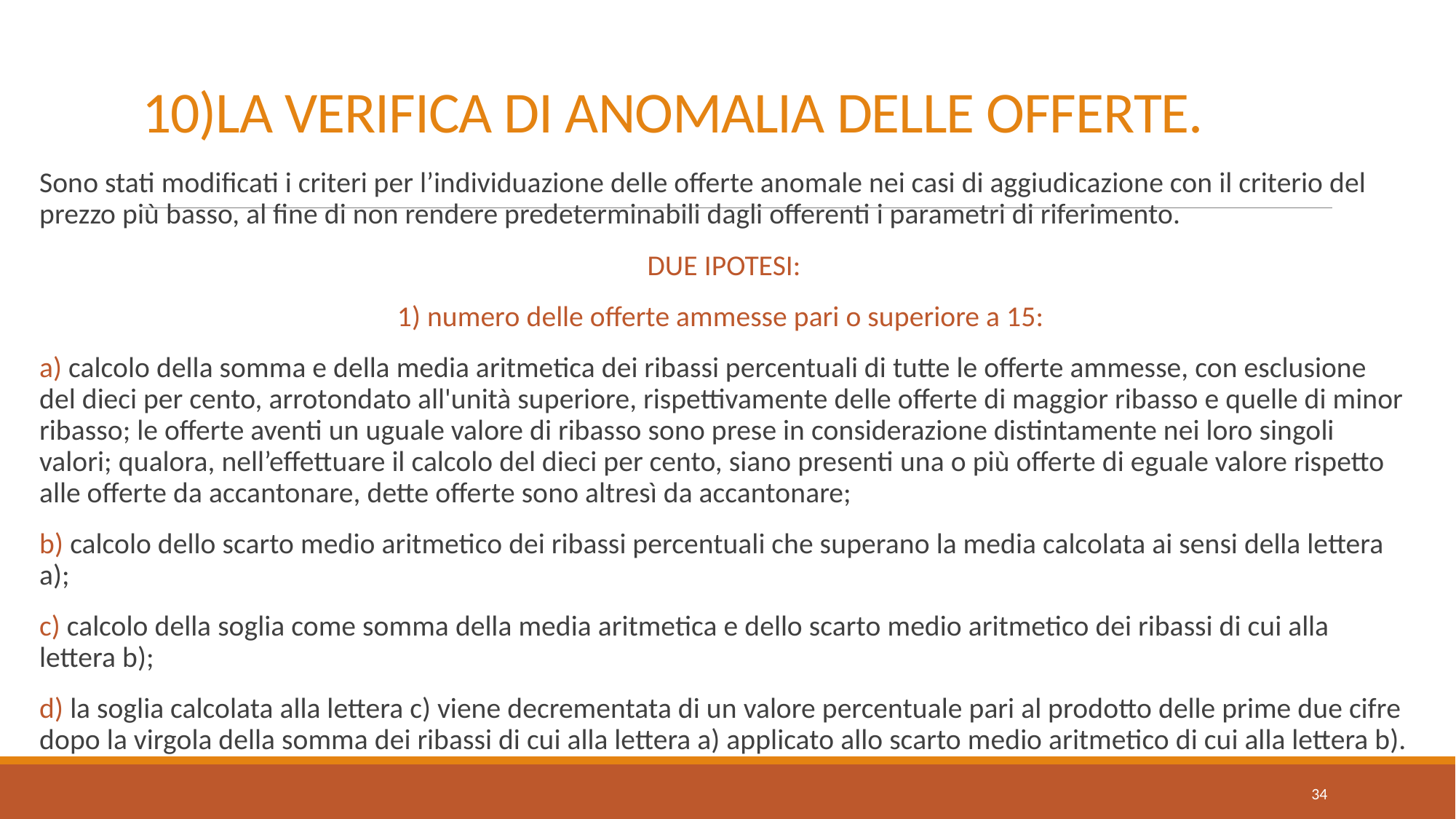

# 10)LA VERIFICA DI ANOMALIA DELLE OFFERTE.
Sono stati modificati i criteri per l’individuazione delle offerte anomale nei casi di aggiudicazione con il criterio del prezzo più basso, al fine di non rendere predeterminabili dagli offerenti i parametri di riferimento.
DUE IPOTESI:
1) numero delle offerte ammesse pari o superiore a 15:
a) calcolo della somma e della media aritmetica dei ribassi percentuali di tutte le offerte ammesse, con esclusione del dieci per cento, arrotondato all'unità superiore, rispettivamente delle offerte di maggior ribasso e quelle di minor ribasso; le offerte aventi un uguale valore di ribasso sono prese in considerazione distintamente nei loro singoli valori; qualora, nell’effettuare il calcolo del dieci per cento, siano presenti una o più offerte di eguale valore rispetto alle offerte da accantonare, dette offerte sono altresì da accantonare;
b) calcolo dello scarto medio aritmetico dei ribassi percentuali che superano la media calcolata ai sensi della lettera a);
c) calcolo della soglia come somma della media aritmetica e dello scarto medio aritmetico dei ribassi di cui alla lettera b);
d) la soglia calcolata alla lettera c) viene decrementata di un valore percentuale pari al prodotto delle prime due cifre dopo la virgola della somma dei ribassi di cui alla lettera a) applicato allo scarto medio aritmetico di cui alla lettera b).
34